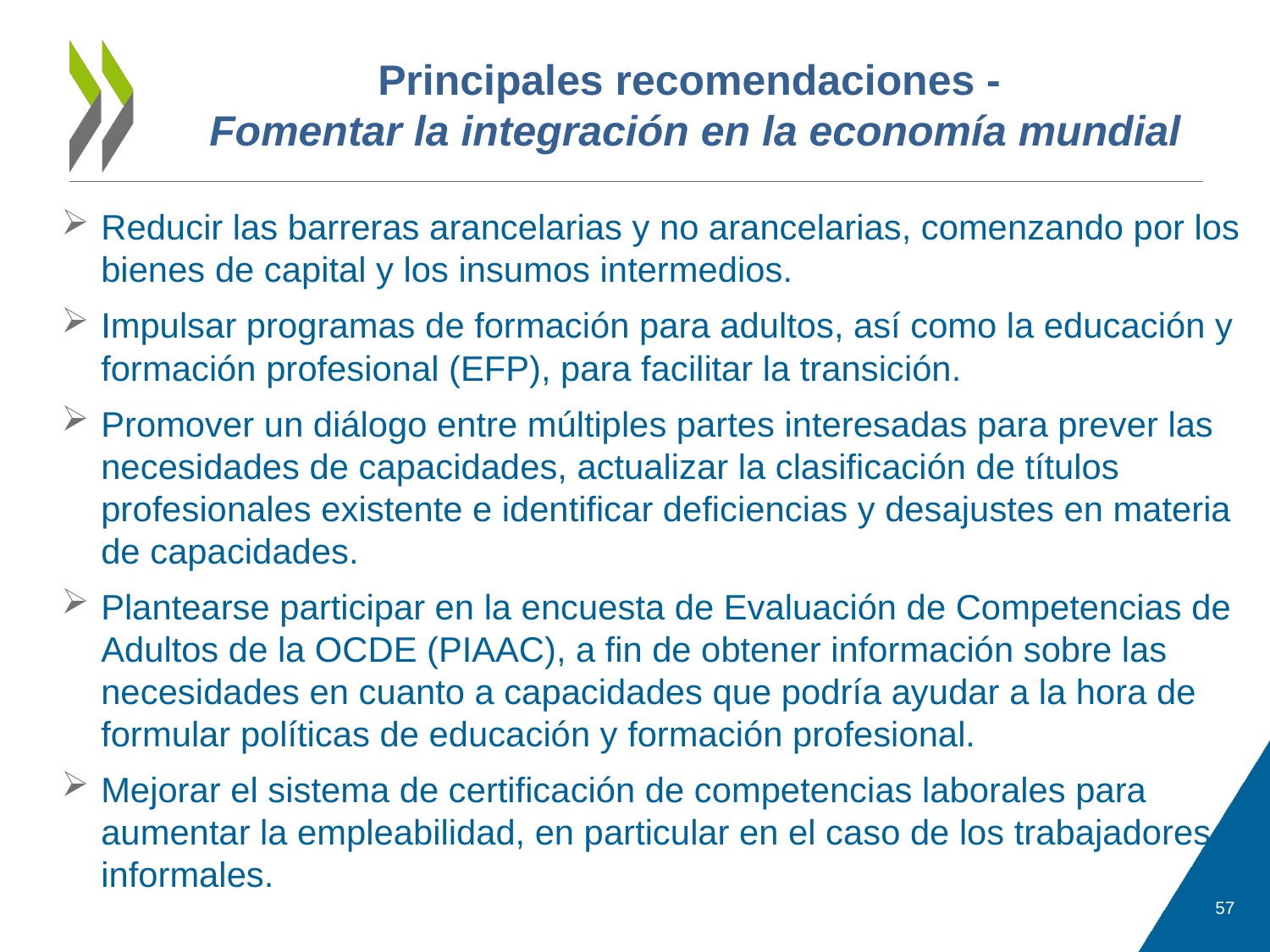

# Principales recomendaciones - Fomentar la integración en la economía mundial
Reducir las barreras arancelarias y no arancelarias, comenzando por los bienes de capital y los insumos intermedios.
Impulsar programas de formación para adultos, así como la educación y formación profesional (EFP), para facilitar la transición.
Promover un diálogo entre múltiples partes interesadas para prever las necesidades de capacidades, actualizar la clasificación de títulos profesionales existente e identificar deficiencias y desajustes en materia de capacidades.
Plantearse participar en la encuesta de Evaluación de Competencias de Adultos de la OCDE (PIAAC), a fin de obtener información sobre las necesidades en cuanto a capacidades que podría ayudar a la hora de formular políticas de educación y formación profesional.
Mejorar el sistema de certificación de competencias laborales para aumentar la empleabilidad, en particular en el caso de los trabajadores informales.

57